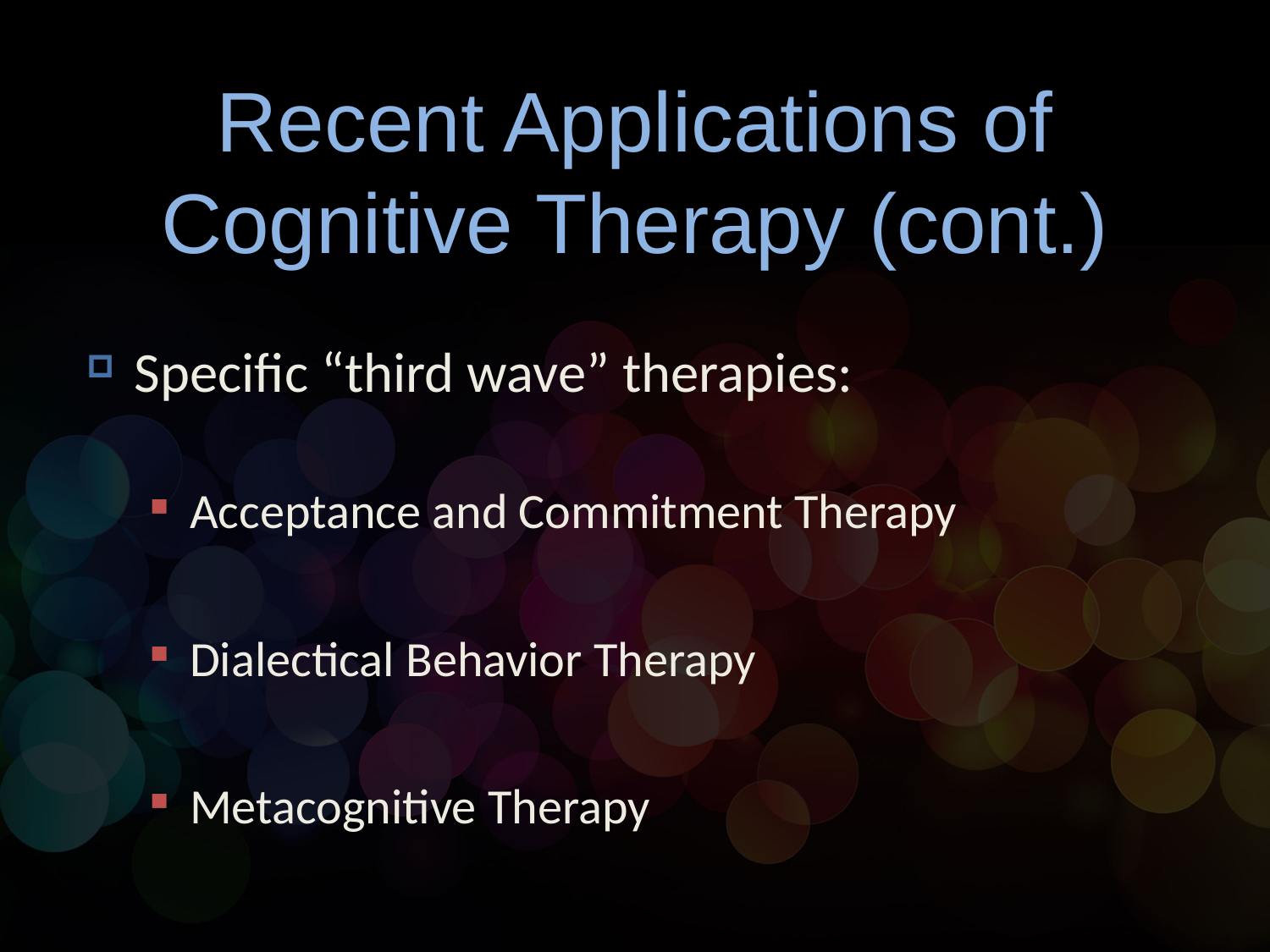

# Recent Applications of Cognitive Therapy (cont.)
Specific “third wave” therapies:

Acceptance and Commitment Therapy

Dialectical Behavior Therapy

Metacognitive Therapy